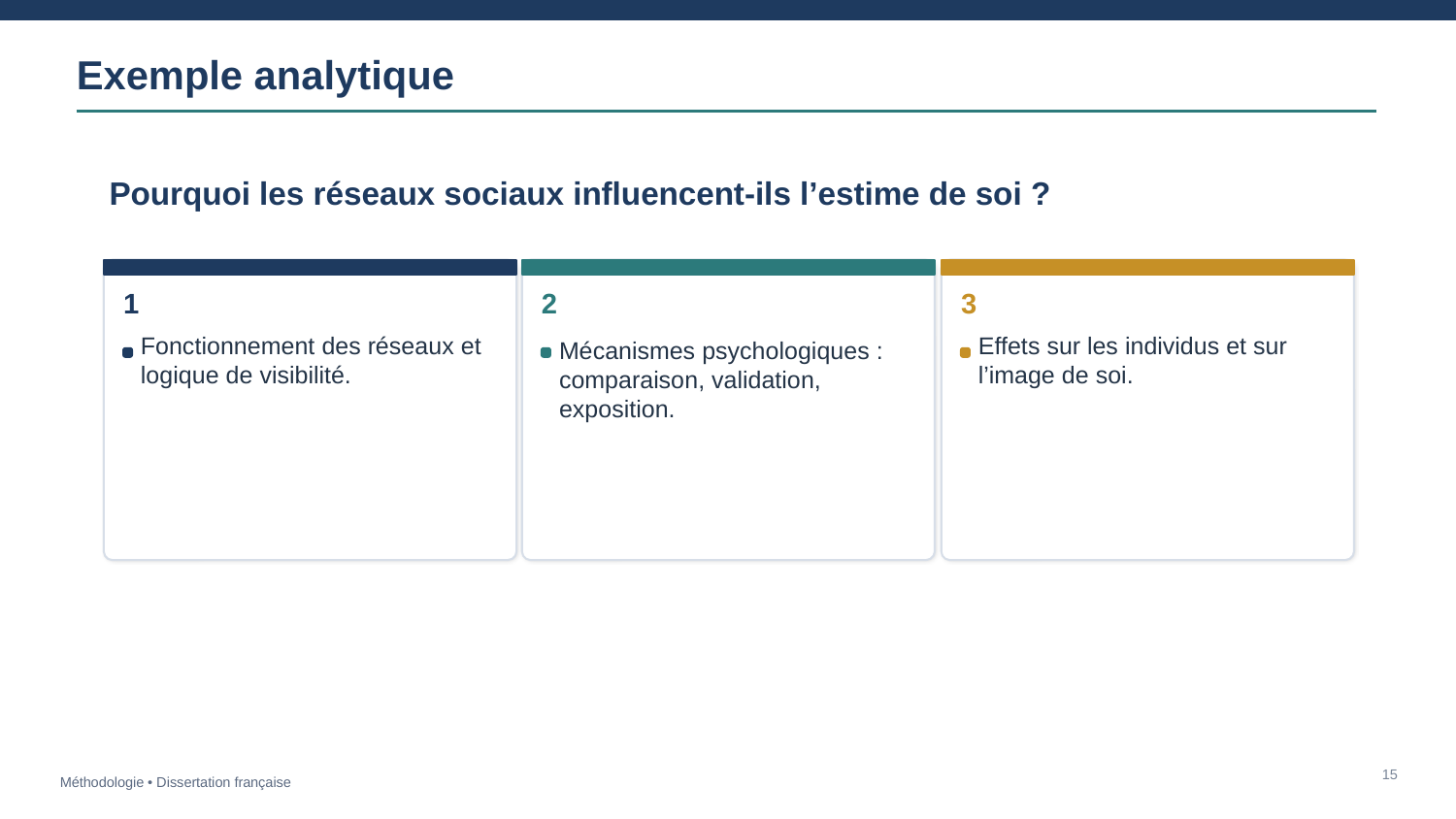

Exemple analytique
Pourquoi les réseaux sociaux influencent-ils l’estime de soi ?

1
2
3
Mécanismes psychologiques : comparaison, validation, exposition.
Fonctionnement des réseaux et logique de visibilité.
Effets sur les individus et sur l’image de soi.

15